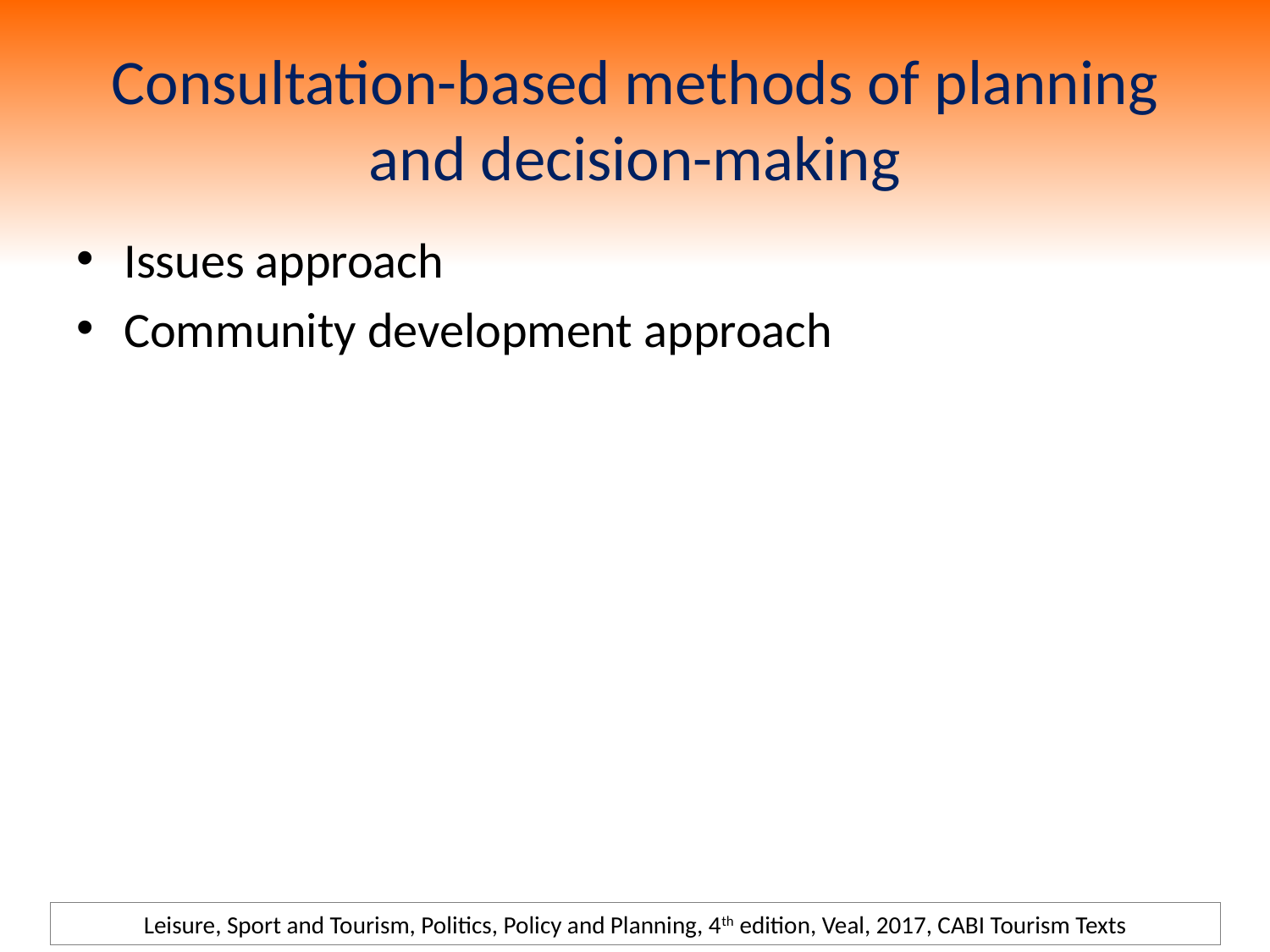

# Consultation-based methods of planning and decision-making
Issues approach
Community development approach

Leisure, Sport and Tourism, Politics, Policy and Planning, 4th edition, Veal, 2017, CABI Tourism Texts